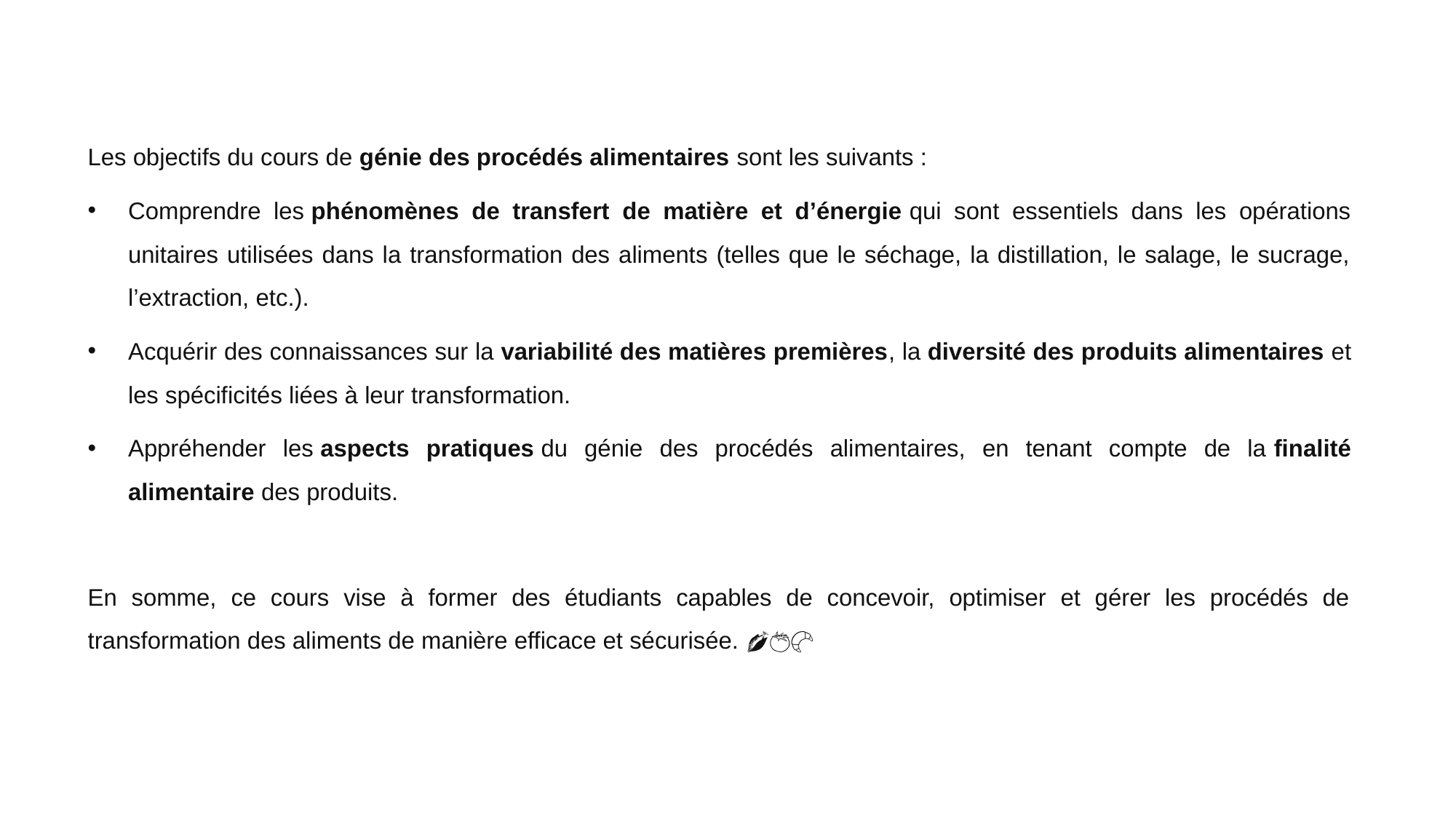

Les objectifs du cours de génie des procédés alimentaires sont les suivants :
Comprendre les phénomènes de transfert de matière et d’énergie qui sont essentiels dans les opérations unitaires utilisées dans la transformation des aliments (telles que le séchage, la distillation, le salage, le sucrage, l’extraction, etc.).
Acquérir des connaissances sur la variabilité des matières premières, la diversité des produits alimentaires et les spécificités liées à leur transformation.
Appréhender les aspects pratiques du génie des procédés alimentaires, en tenant compte de la finalité alimentaire des produits.

En somme, ce cours vise à former des étudiants capables de concevoir, optimiser et gérer les procédés de transformation des aliments de manière efficace et sécurisée. 🌽🍅🥐